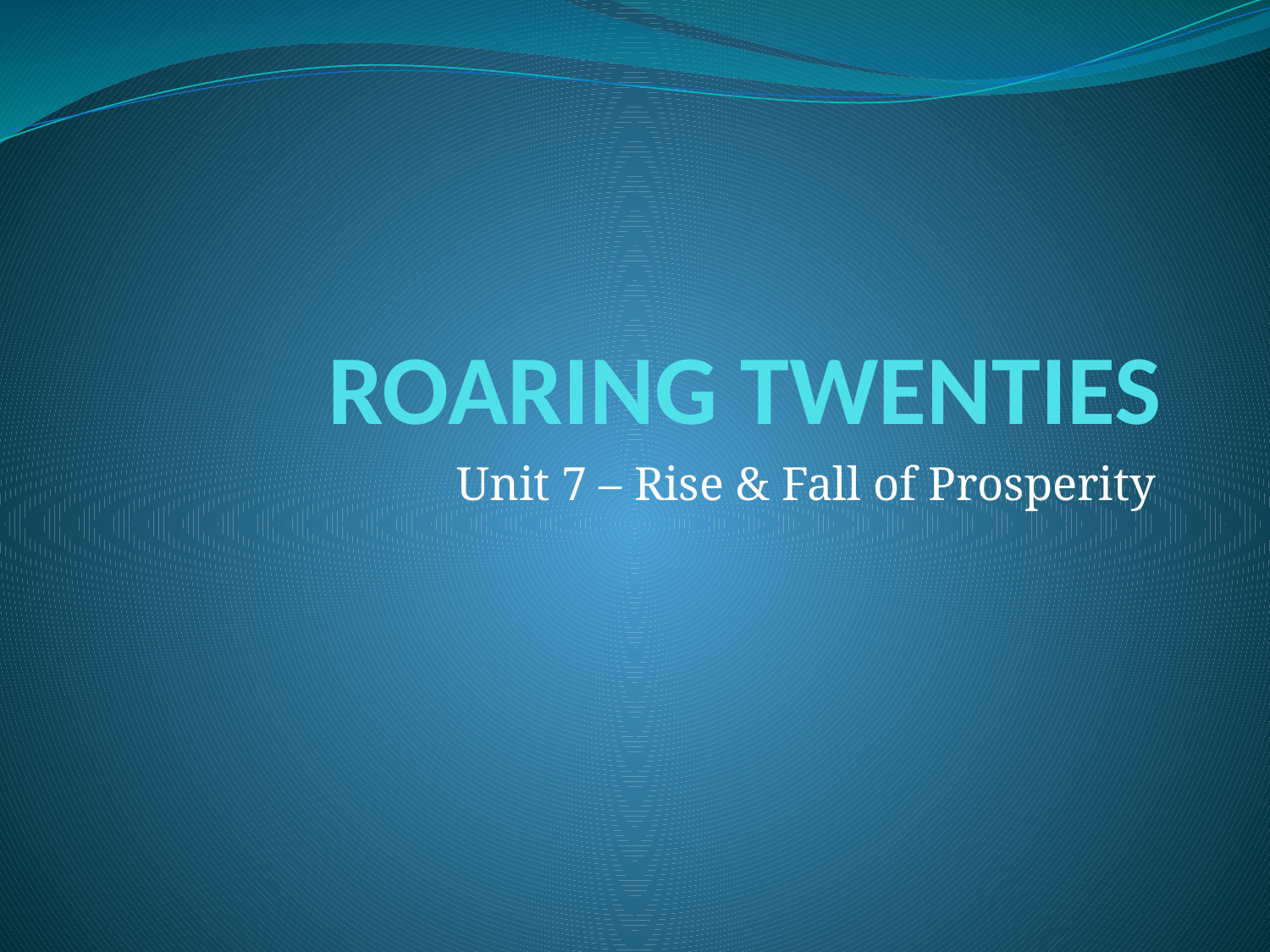

# ROARING TWENTIES
Unit 7 – Rise & Fall of Prosperity